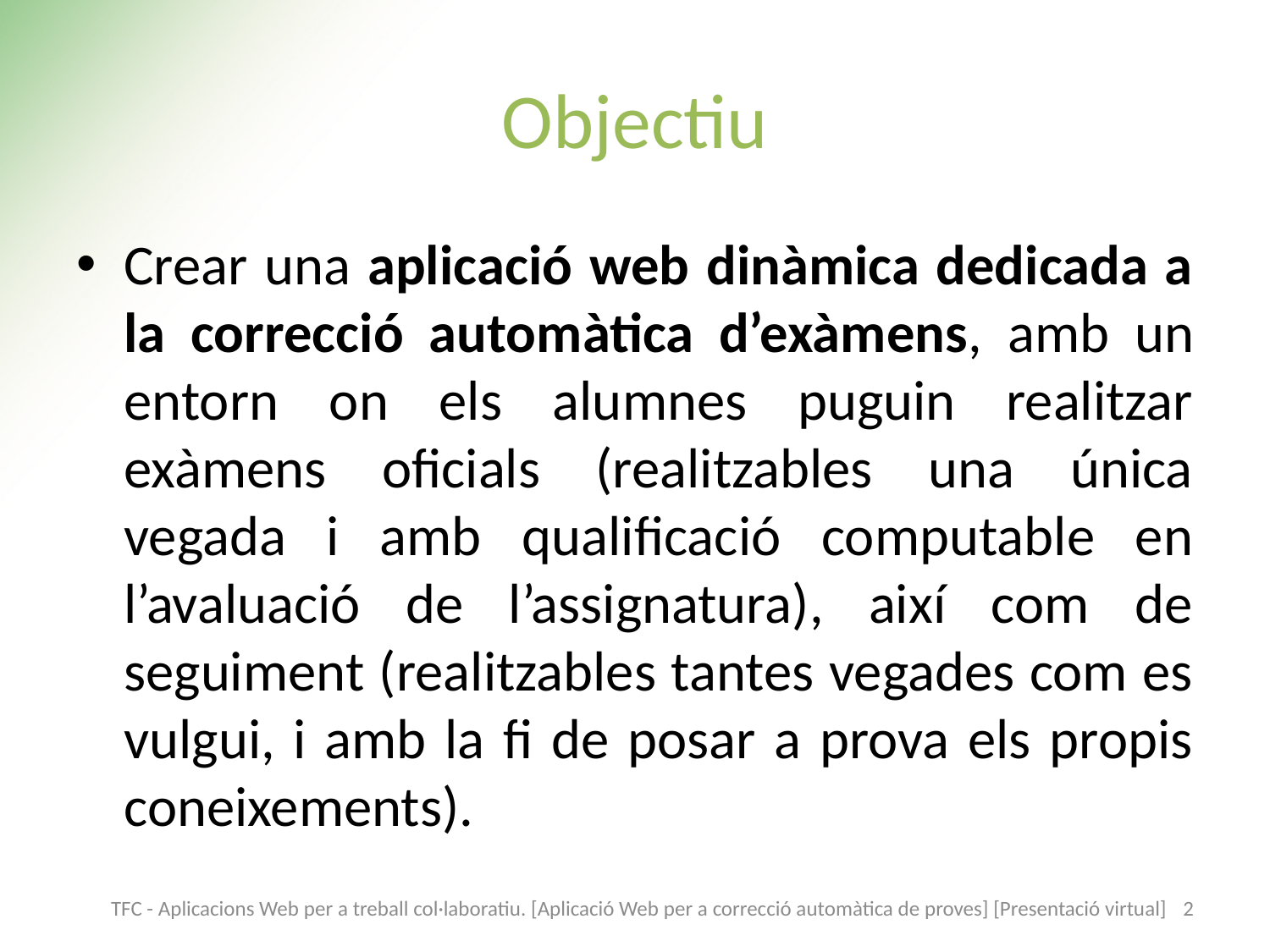

# Objectiu
Crear una aplicació web dinàmica dedicada a la correcció automàtica d’exàmens, amb un entorn on els alumnes puguin realitzar exàmens oficials (realitzables una única vegada i amb qualificació computable en l’avaluació de l’assignatura), així com de seguiment (realitzables tantes vegades com es vulgui, i amb la fi de posar a prova els propis coneixements).
TFC - Aplicacions Web per a treball col·laboratiu. [Aplicació Web per a correcció automàtica de proves] [Presentació virtual]
2